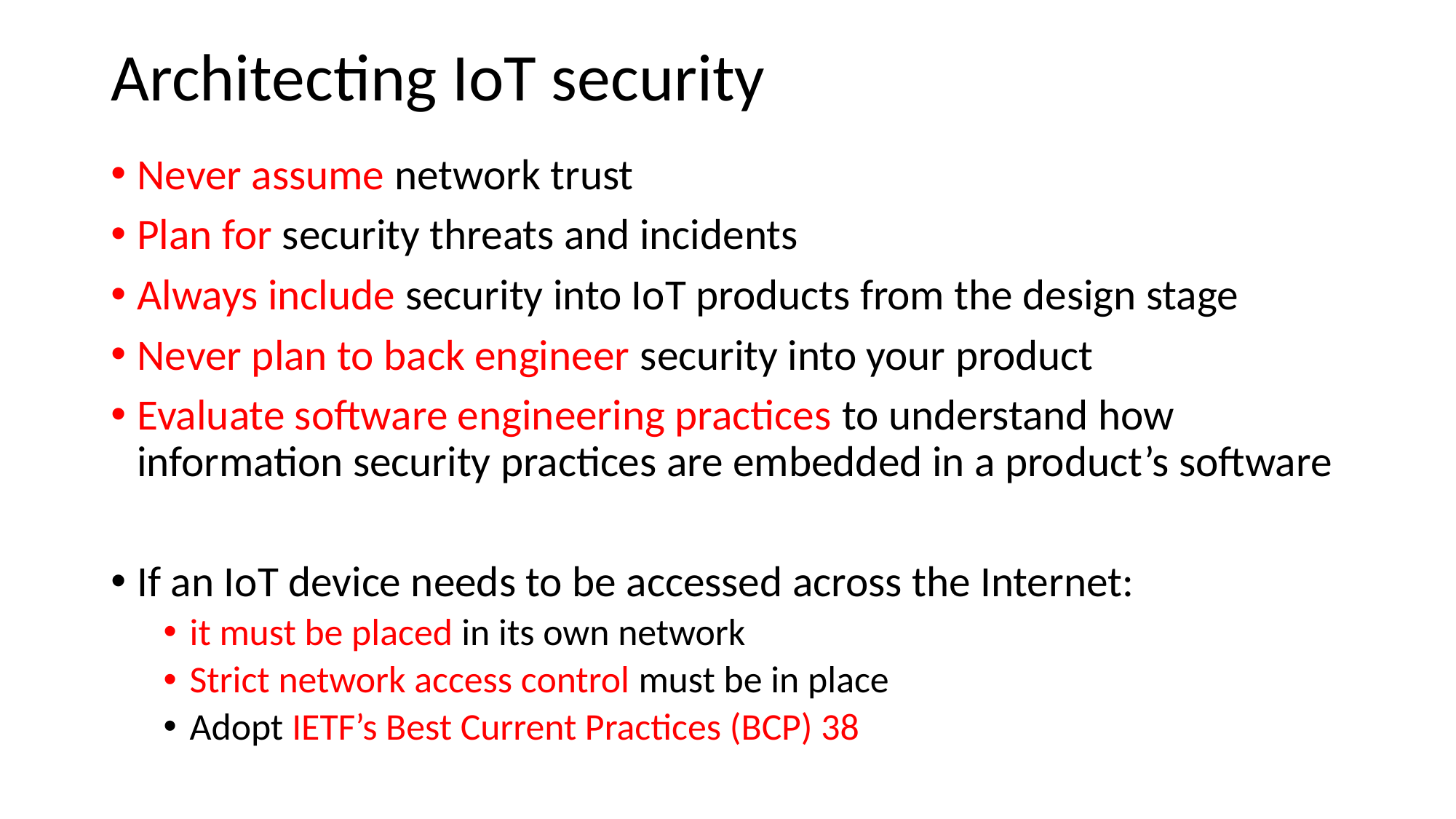

# Architecting IoT security
Never assume network trust
Plan for security threats and incidents
Always include security into IoT products from the design stage
Never plan to back engineer security into your product
Evaluate software engineering practices to understand how information security practices are embedded in a product’s software

If an IoT device needs to be accessed across the Internet:
it must be placed in its own network
Strict network access control must be in place
Adopt IETF’s Best Current Practices (BCP) 38